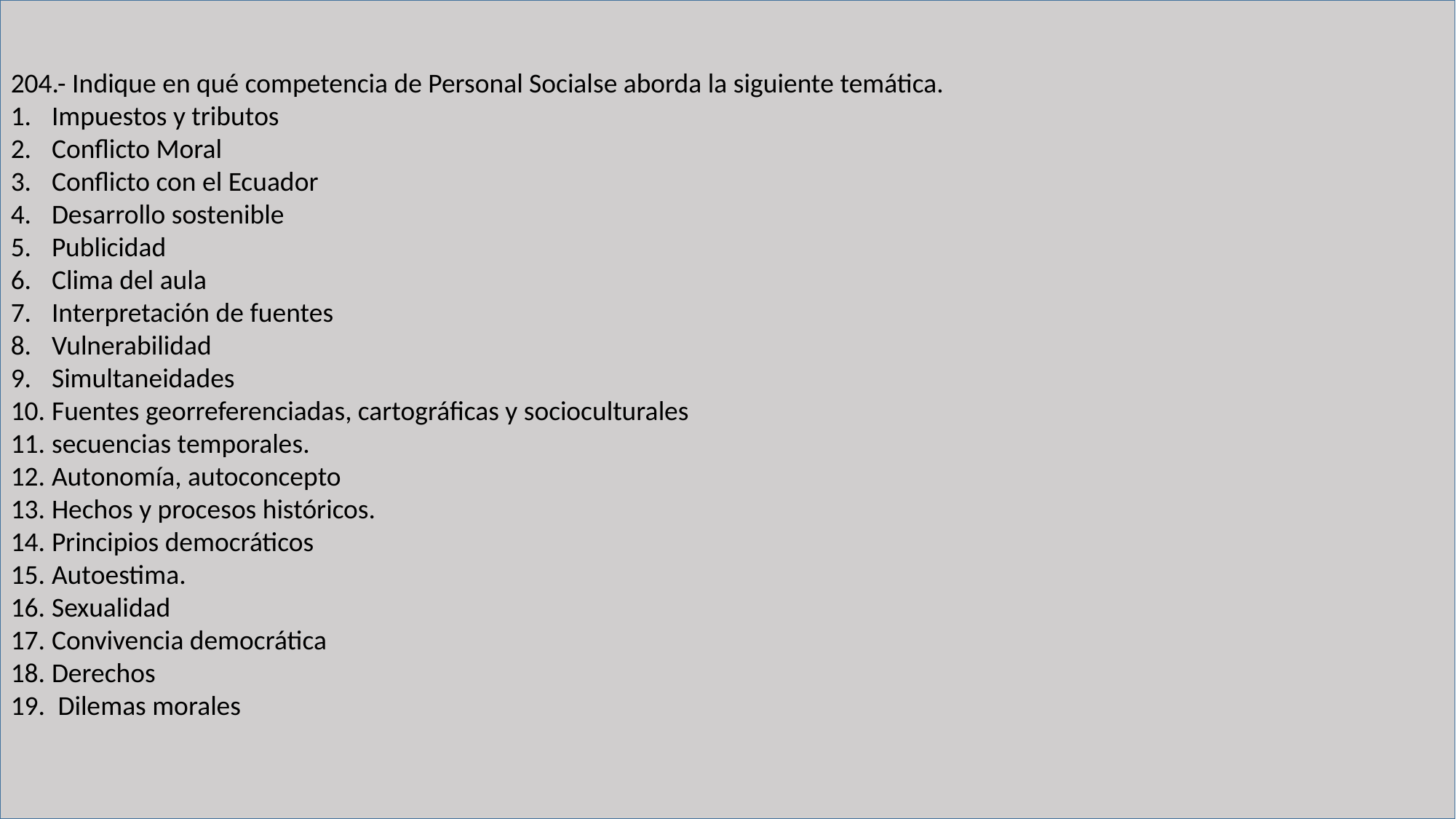

204.- Indique en qué competencia de Personal Socialse aborda la siguiente temática.
Impuestos y tributos
Conflicto Moral
Conflicto con el Ecuador
Desarrollo sostenible
Publicidad
Clima del aula
Interpretación de fuentes
Vulnerabilidad
Simultaneidades
Fuentes georreferenciadas, cartográficas y socioculturales
secuencias temporales.
Autonomía, autoconcepto
Hechos y procesos históricos.
Principios democráticos
Autoestima.
Sexualidad
Convivencia democrática
Derechos
 Dilemas morales